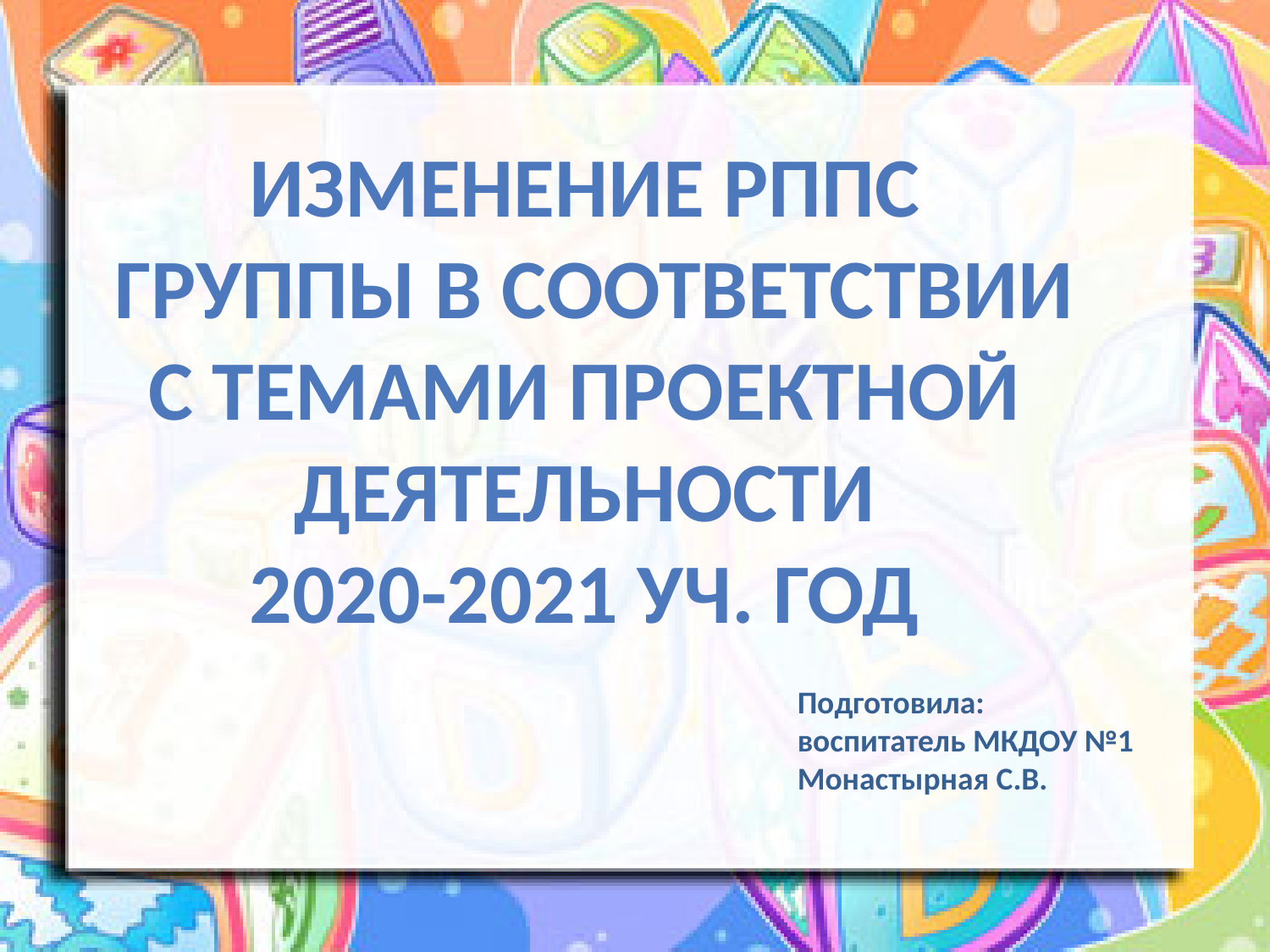

Изменение РППС
 группы в соответствии
С темами проектной
Деятельности
2020-2021 уч. год
Подготовила:
воспитатель МКДОУ №1
Монастырная С.В.